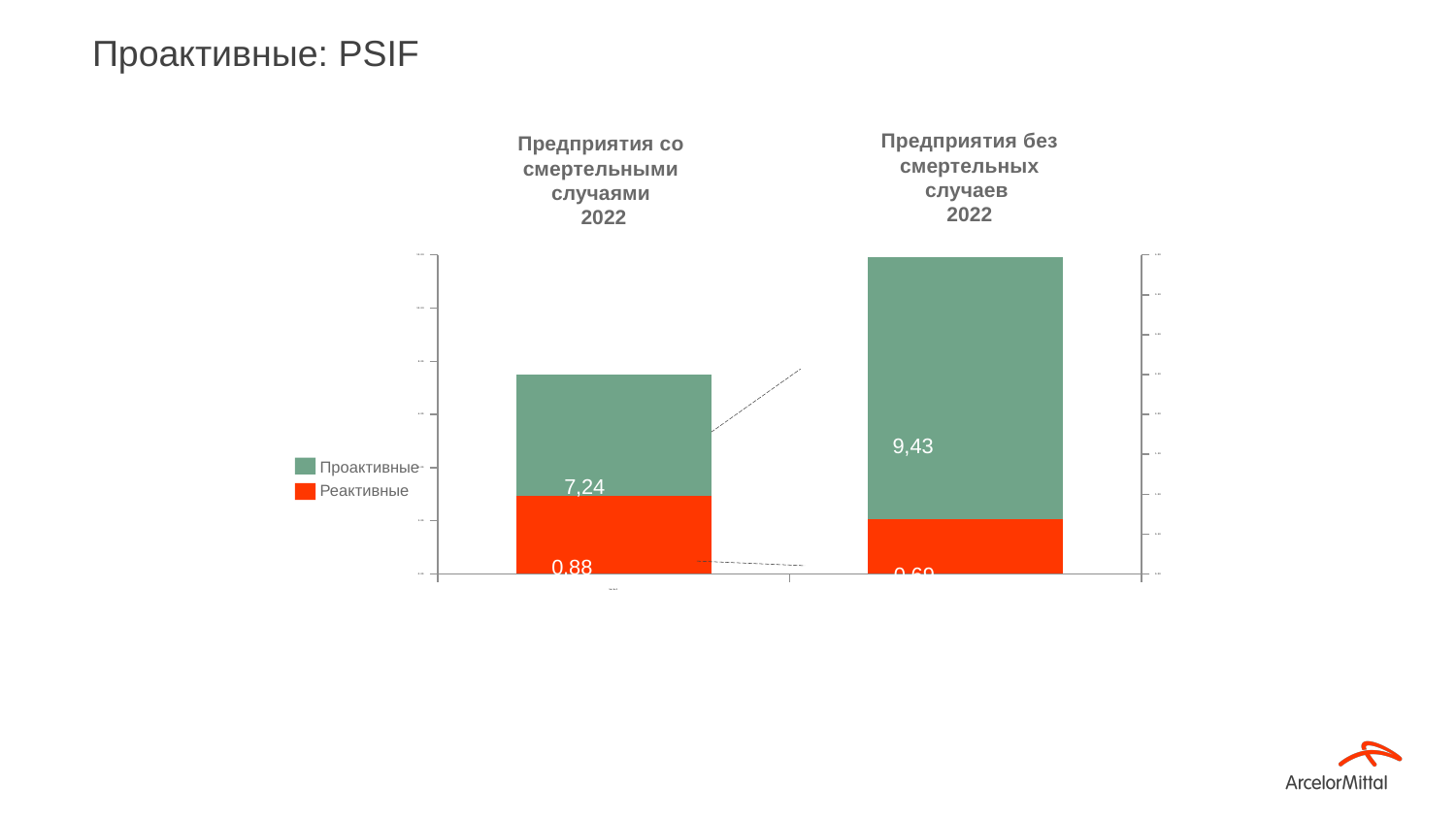

Проактивные: PSIF
Предприятия без смертельных случаев
2022
Предприятия со смертельными случаями
 2022

### Chart

| Category |  |  |
|---|---|---|
|  | 7.5 | 0.98 |
|  | 11.93 | 0.69 |
9,43
Проактивные

7,24
Реактивные

0,88
0,69